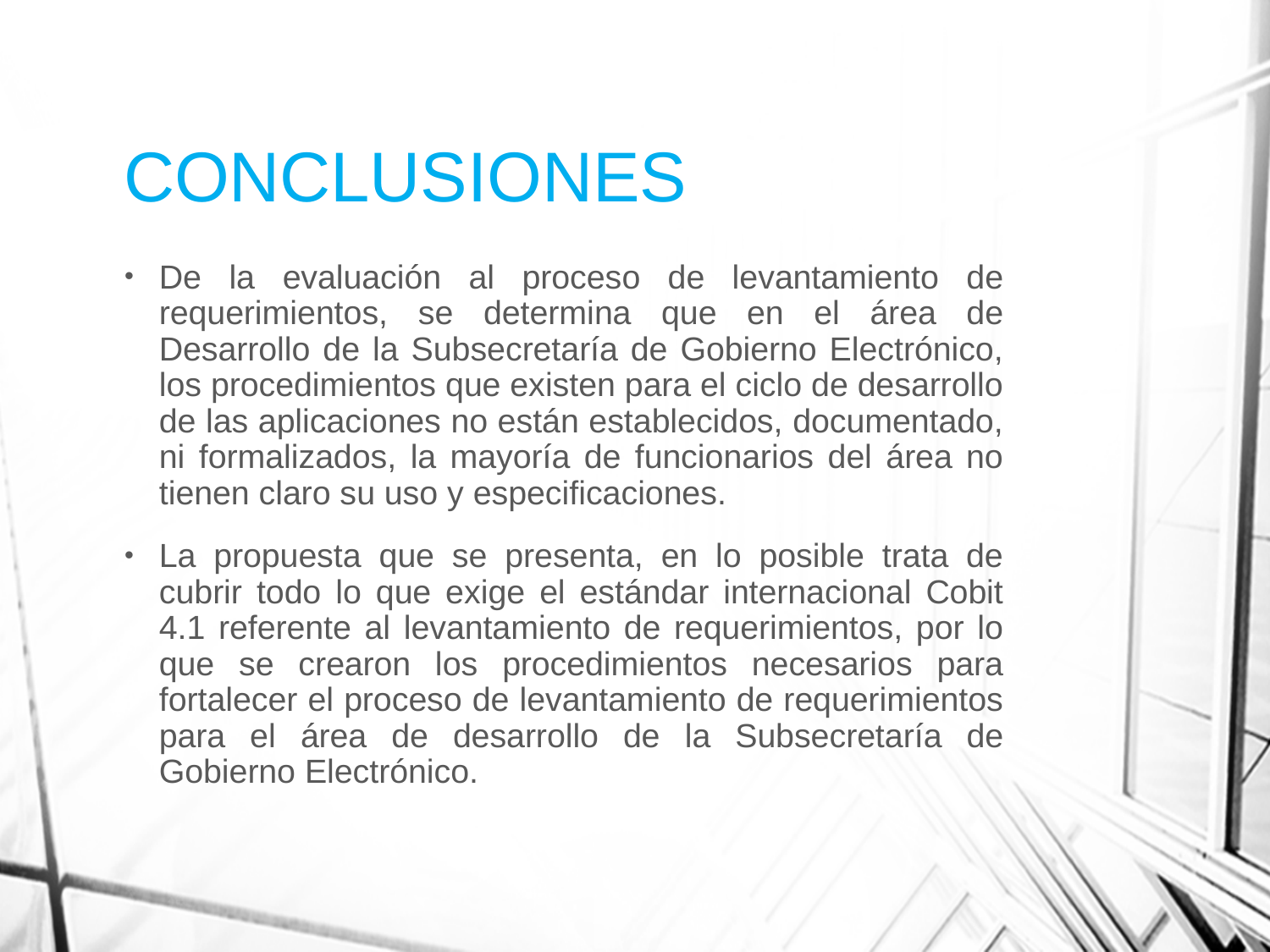

# CONCLUSIONES
De la evaluación al proceso de levantamiento de requerimientos, se determina que en el área de Desarrollo de la Subsecretaría de Gobierno Electrónico, los procedimientos que existen para el ciclo de desarrollo de las aplicaciones no están establecidos, documentado, ni formalizados, la mayoría de funcionarios del área no tienen claro su uso y especificaciones.
La propuesta que se presenta, en lo posible trata de cubrir todo lo que exige el estándar internacional Cobit 4.1 referente al levantamiento de requerimientos, por lo que se crearon los procedimientos necesarios para fortalecer el proceso de levantamiento de requerimientos para el área de desarrollo de la Subsecretaría de Gobierno Electrónico.